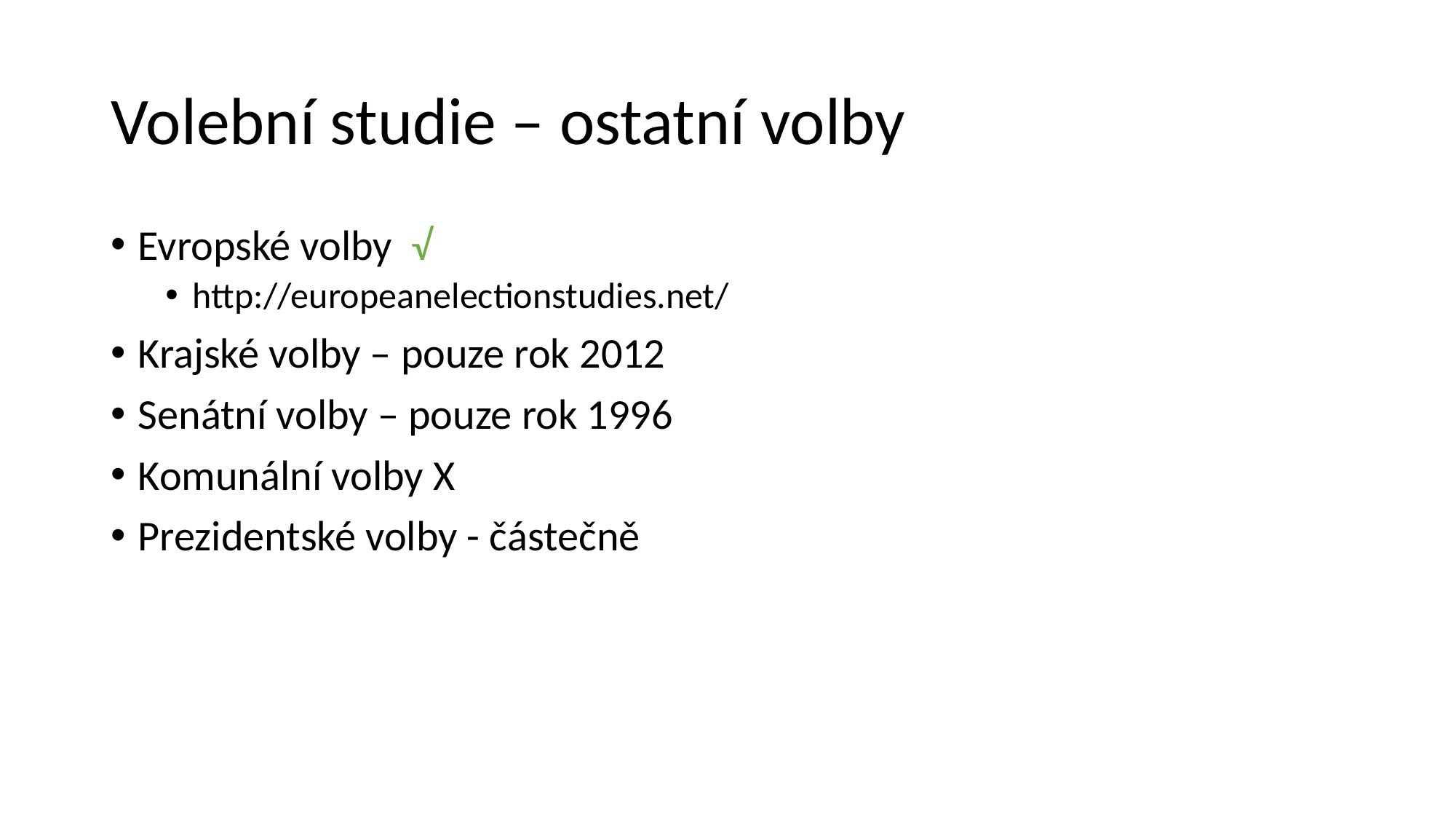

# Volební studie – ostatní volby
Evropské volby  √
http://europeanelectionstudies.net/
Krajské volby – pouze rok 2012
Senátní volby – pouze rok 1996
Komunální volby X
Prezidentské volby - částečně